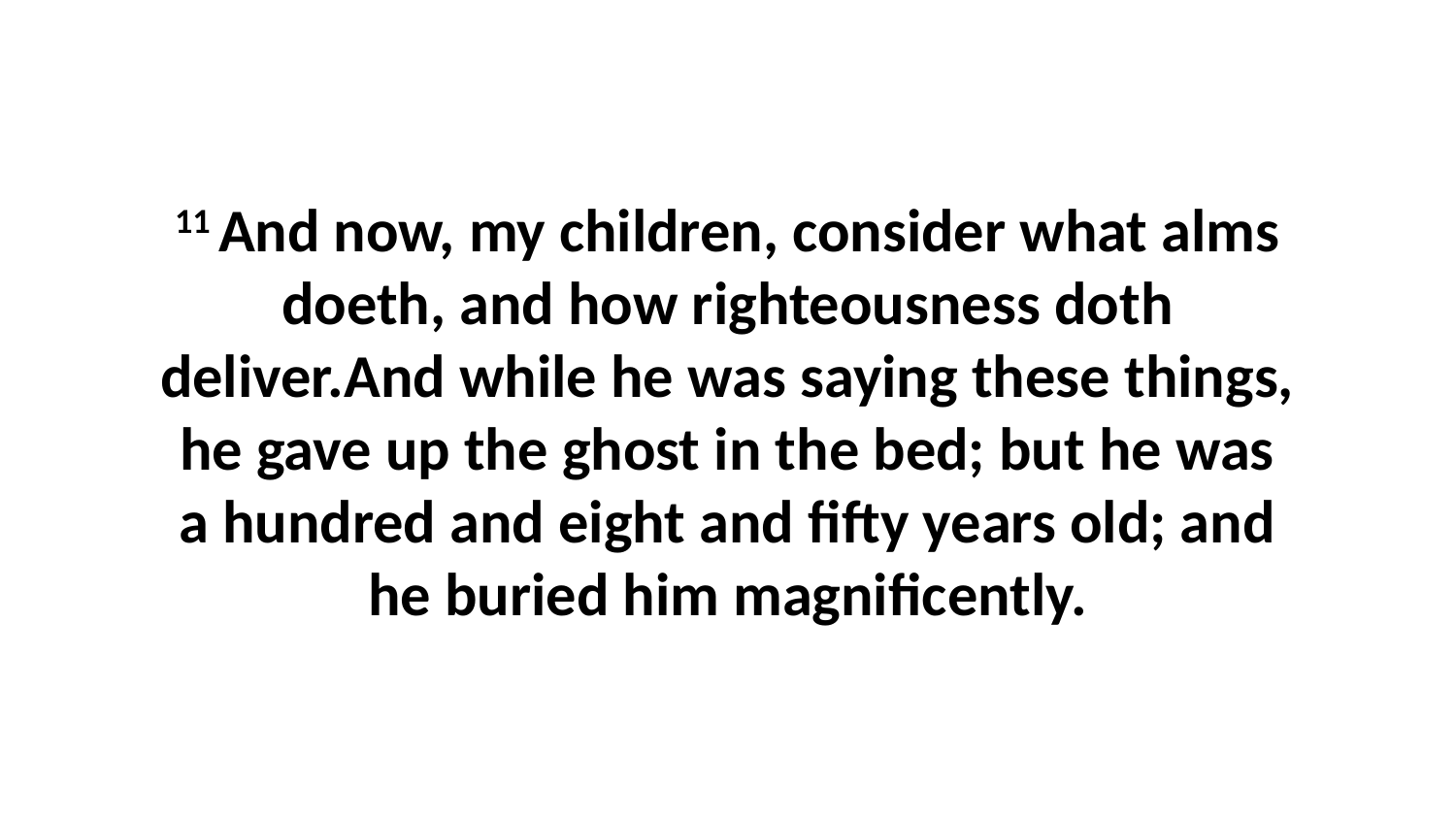

11 And now, my children, consider what alms doeth, and how righteousness doth deliver.And while he was saying these things, he gave up the ghost in the bed; but he was a hundred and eight and fifty years old; and he buried him magnificently.